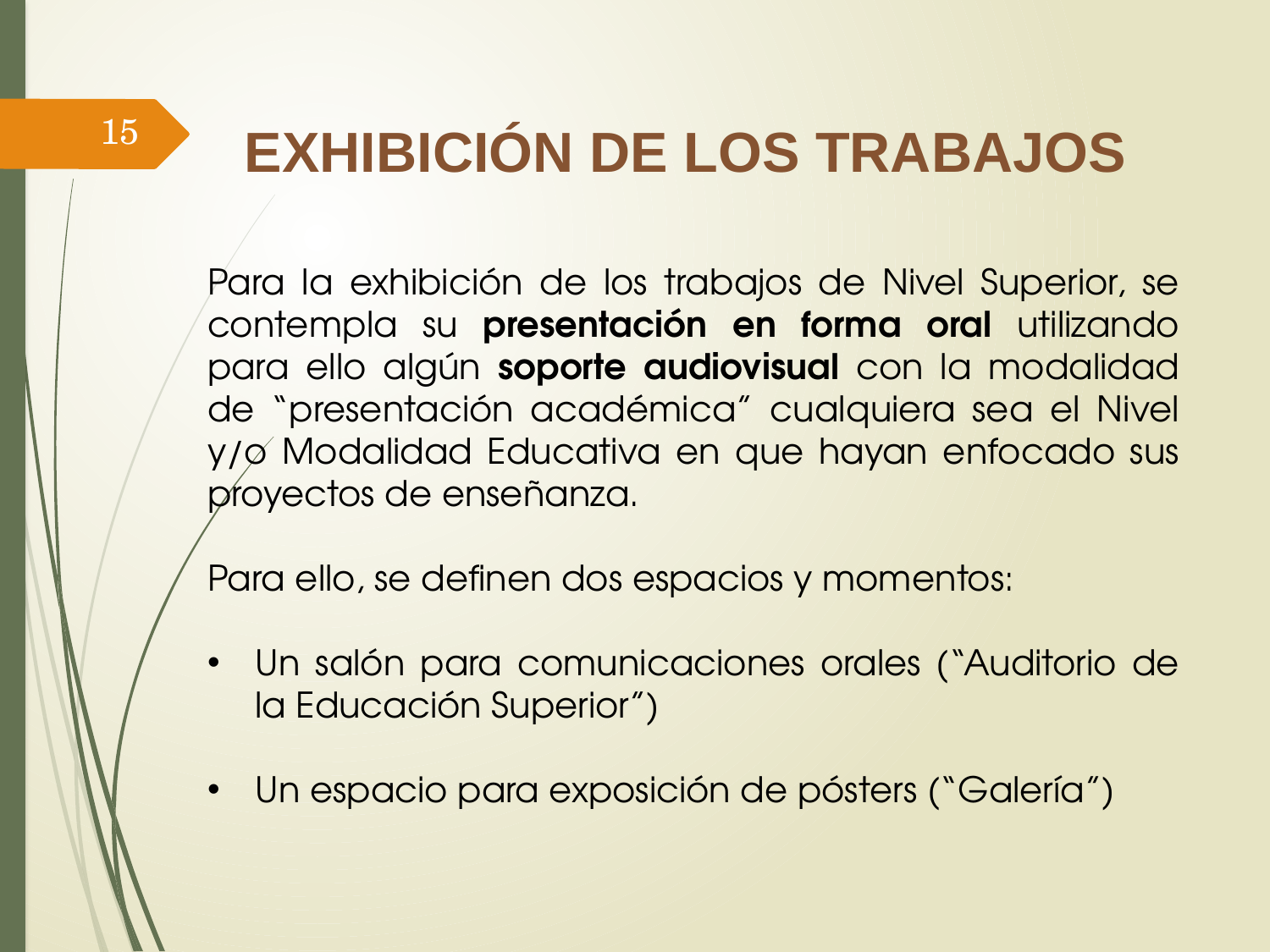

15
EXHIBICIÓN DE LOS TRABAJOS

Para la exhibición de los trabajos de Nivel Superior, se contempla su presentación en forma oral utilizando para ello algún soporte audiovisual con la modalidad de “presentación académica” cualquiera sea el Nivel y/o Modalidad Educativa en que hayan enfocado sus proyectos de enseñanza.

Para ello, se definen dos espacios y momentos:

Un salón para comunicaciones orales (“Auditorio de la Educación Superior”)

Un espacio para exposición de pósters (“Galería”)